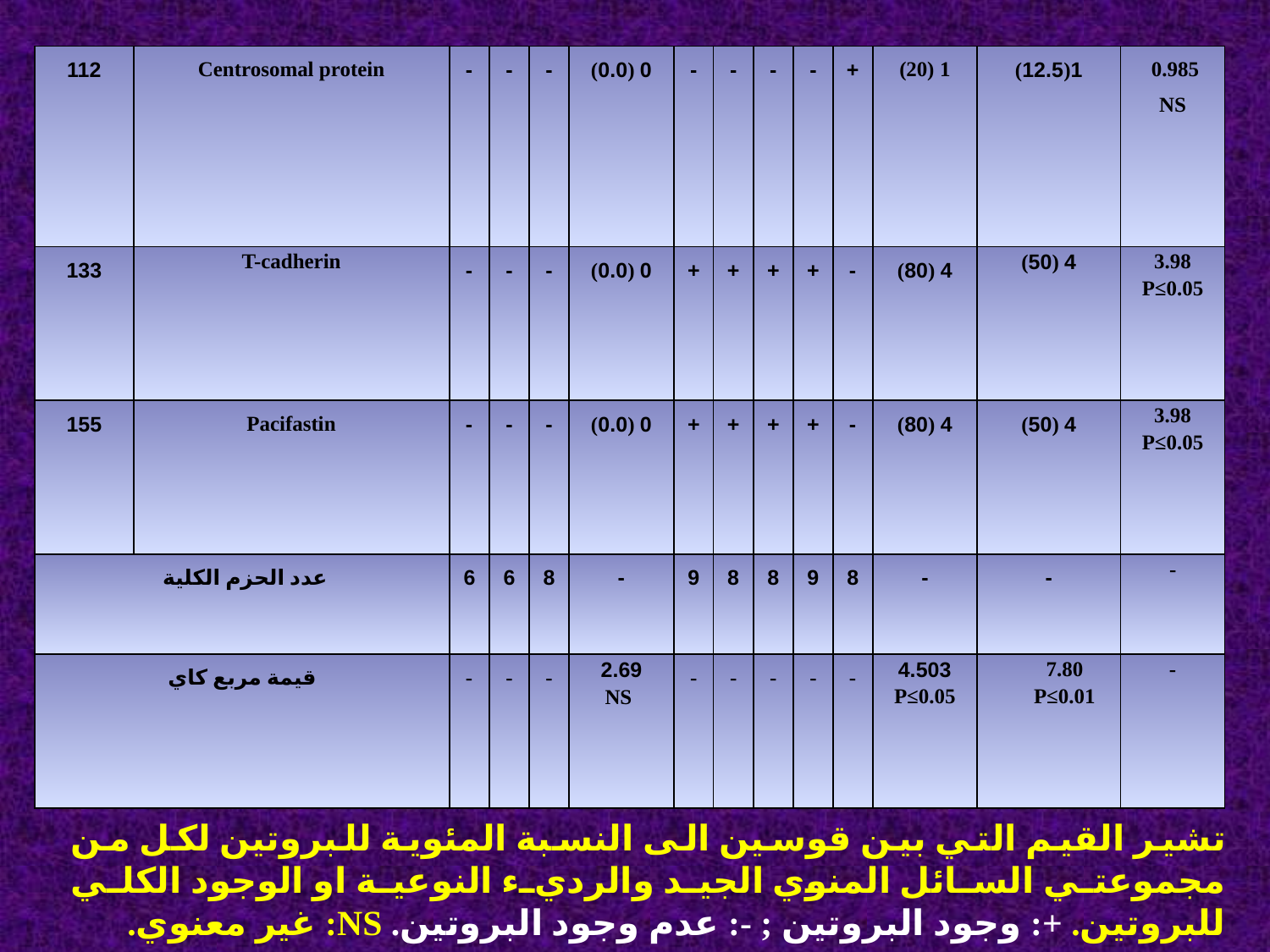

| 112 | Centrosomal protein | - | - | - | 0 (0.0) | - | - | - | - | + | 1 (20) | 1(12.5) | 0.985 NS |
| --- | --- | --- | --- | --- | --- | --- | --- | --- | --- | --- | --- | --- | --- |
| 133 | T-cadherin | - | - | - | 0 (0.0) | + | + | + | + | - | 4 (80) | 4 (50) | 3.98 P≤0.05 |
| 155 | Pacifastin | - | - | - | 0 (0.0) | + | + | + | + | - | 4 (80) | 4 (50) | 3.98 P≤0.05 |
| عدد الحزم الكلية |  | 6 | 6 | 8 | - | 9 | 8 | 8 | 9 | 8 | - | - | - |
| قيمة مربع كاي |  | - | - | - | 2.69 NS | - | - | - | - | - | 4.503 P≤0.05 | 7.80 P≤0.01 | - |
تشير القيم التي بين قوسين الى النسبة المئوية للبروتين لكل من مجموعتي السائل المنوي الجيد والرديء النوعية او الوجود الكلي للبروتين. +: وجود البروتين ; -: عدم وجود البروتين. NS: غير معنوي.